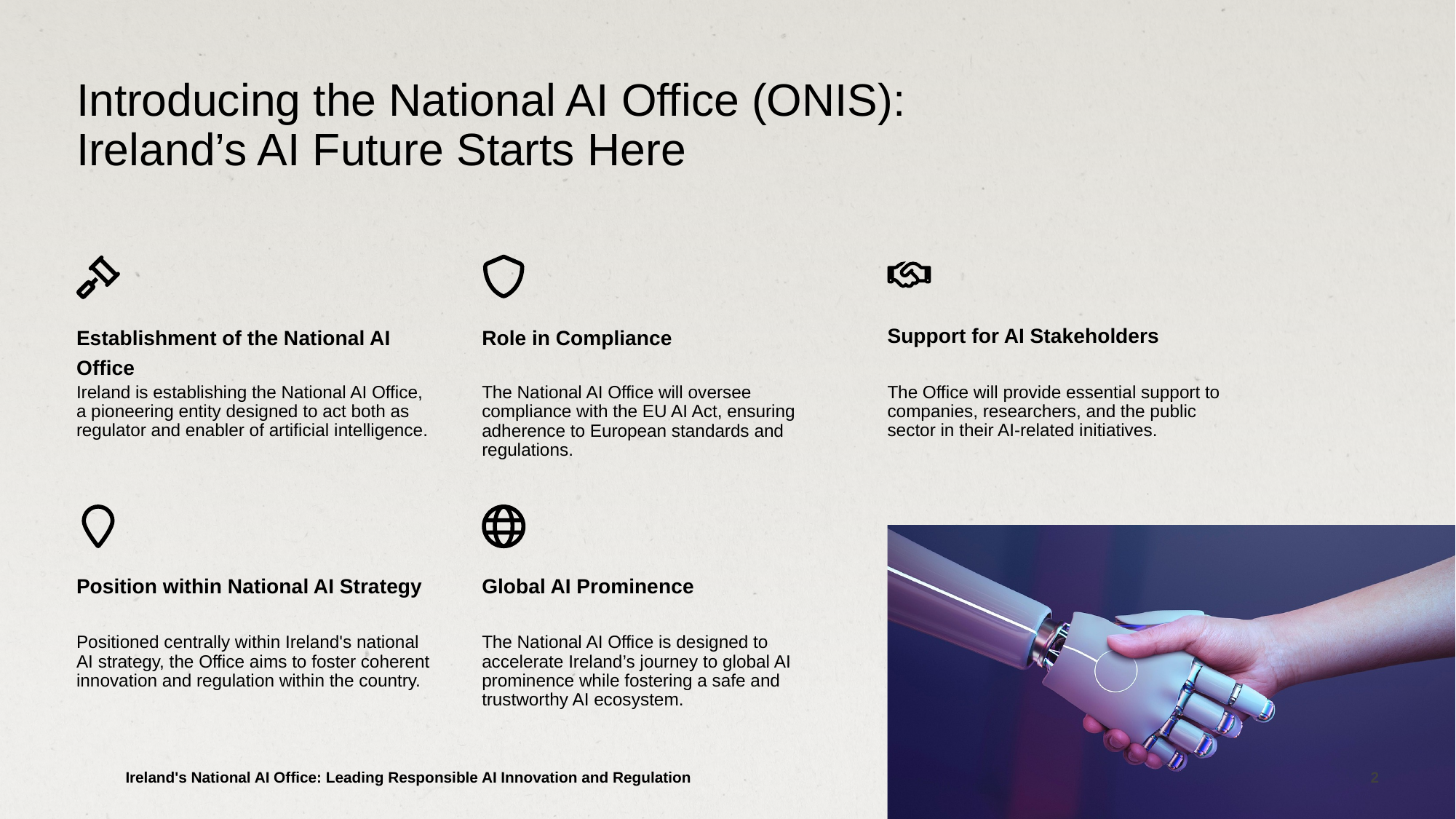

Introducing the National AI Office (ONIS):
Ireland’s AI Future Starts Here

Support for AI Stakeholders
Role in Compliance
Establishment of the National AI Office
Ireland is establishing the National AI Office, a pioneering entity designed to act both as regulator and enabler of artificial intelligence.
The Office will provide essential support to companies, researchers, and the public sector in their AI-related initiatives.
The National AI Office will oversee compliance with the EU AI Act, ensuring adherence to European standards and regulations.

Position within National AI Strategy
Global AI Prominence
Positioned centrally within Ireland's national AI strategy, the Office aims to foster coherent innovation and regulation within the country.
The National AI Office is designed to accelerate Ireland’s journey to global AI prominence while fostering a safe and trustworthy AI ecosystem.

Ireland's National AI Office: Leading Responsible AI Innovation and Regulation
2